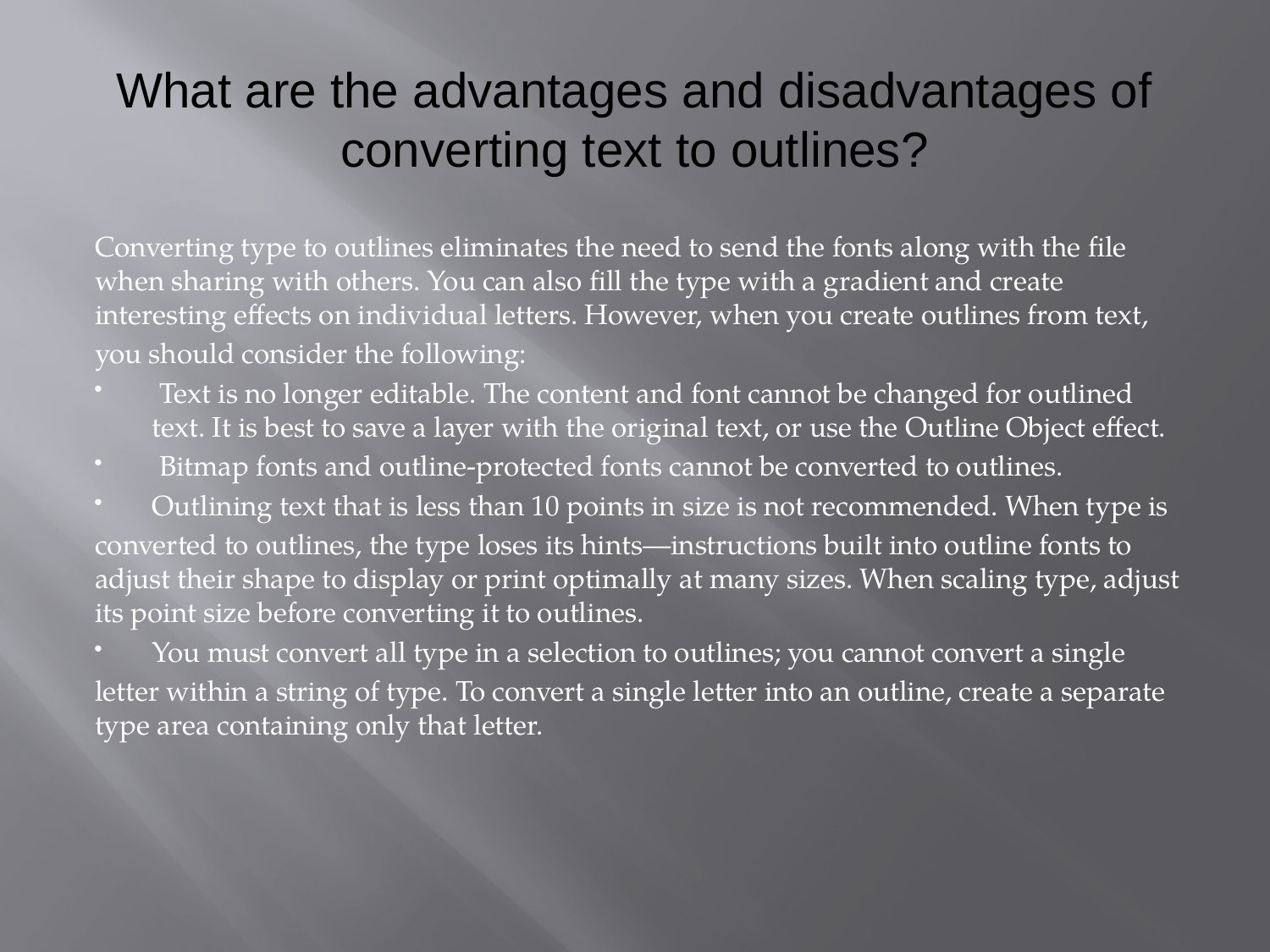

# What are the advantages and disadvantages of converting text to outlines?
Converting type to outlines eliminates the need to send the fonts along with the file when sharing with others. You can also fill the type with a gradient and create interesting effects on individual letters. However, when you create outlines from text,
you should consider the following:
 Text is no longer editable. The content and font cannot be changed for outlined text. It is best to save a layer with the original text, or use the Outline Object effect.
 Bitmap fonts and outline-protected fonts cannot be converted to outlines.
Outlining text that is less than 10 points in size is not recommended. When type is
converted to outlines, the type loses its hints—instructions built into outline fonts to adjust their shape to display or print optimally at many sizes. When scaling type, adjust its point size before converting it to outlines.
You must convert all type in a selection to outlines; you cannot convert a single
letter within a string of type. To convert a single letter into an outline, create a separate type area containing only that letter.